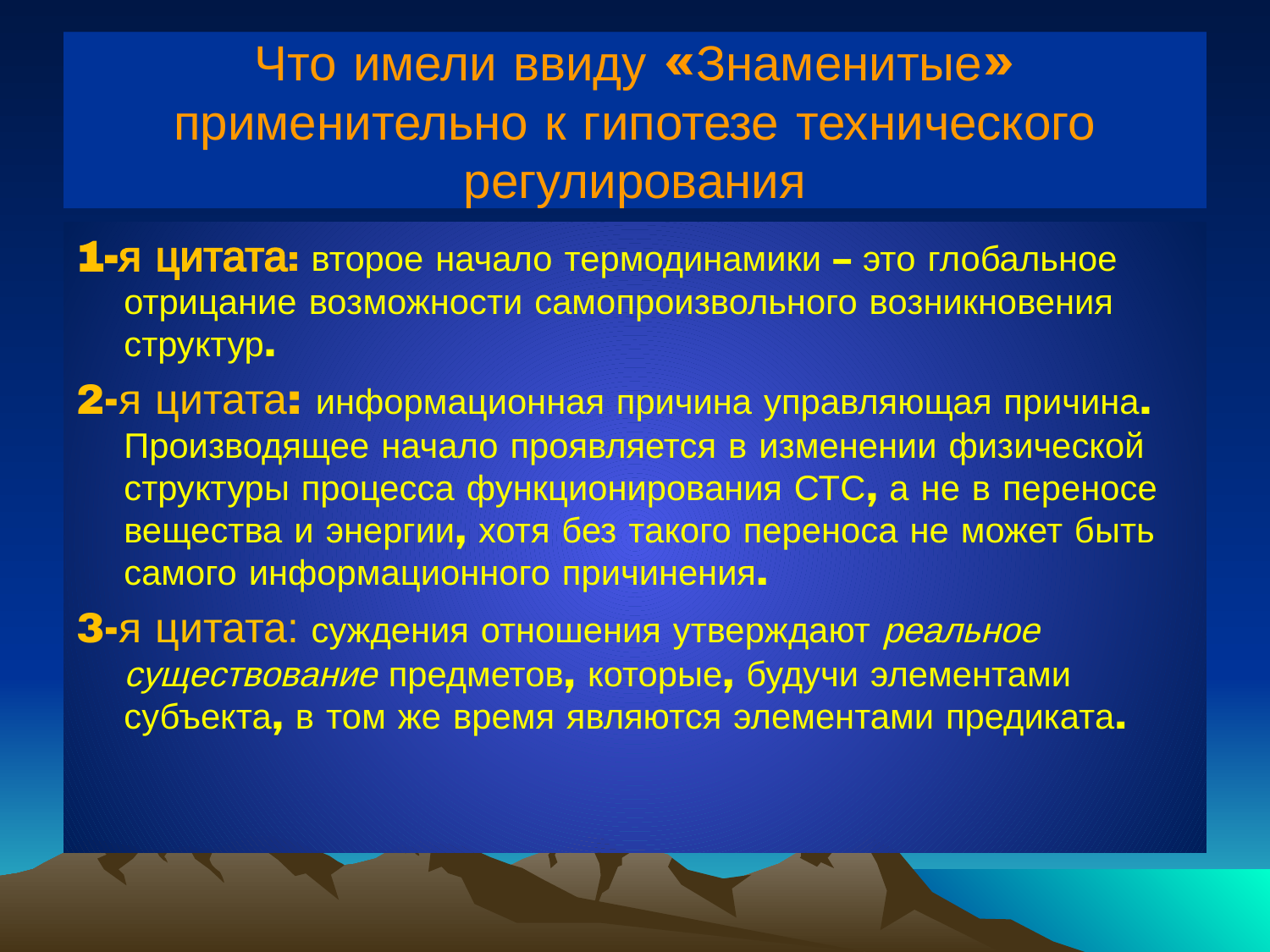

# Что имели ввиду «Знаменитые» применительно к гипотезе технического регулирования
1-я цитата: второе начало термодинамики – это глобальное отрицание возможности самопроизвольного возникновения структур.
2-я цитата: информационная причина управляющая причина. Производящее начало проявляется в изменении физической структуры процесса функционирования СТС, а не в переносе вещества и энергии, хотя без такого переноса не может быть самого информационного причинения.
3-я цитата: суждения отношения утверждают реальное существование предметов, которые, будучи элементами субъекта, в том же время являются элементами предиката.